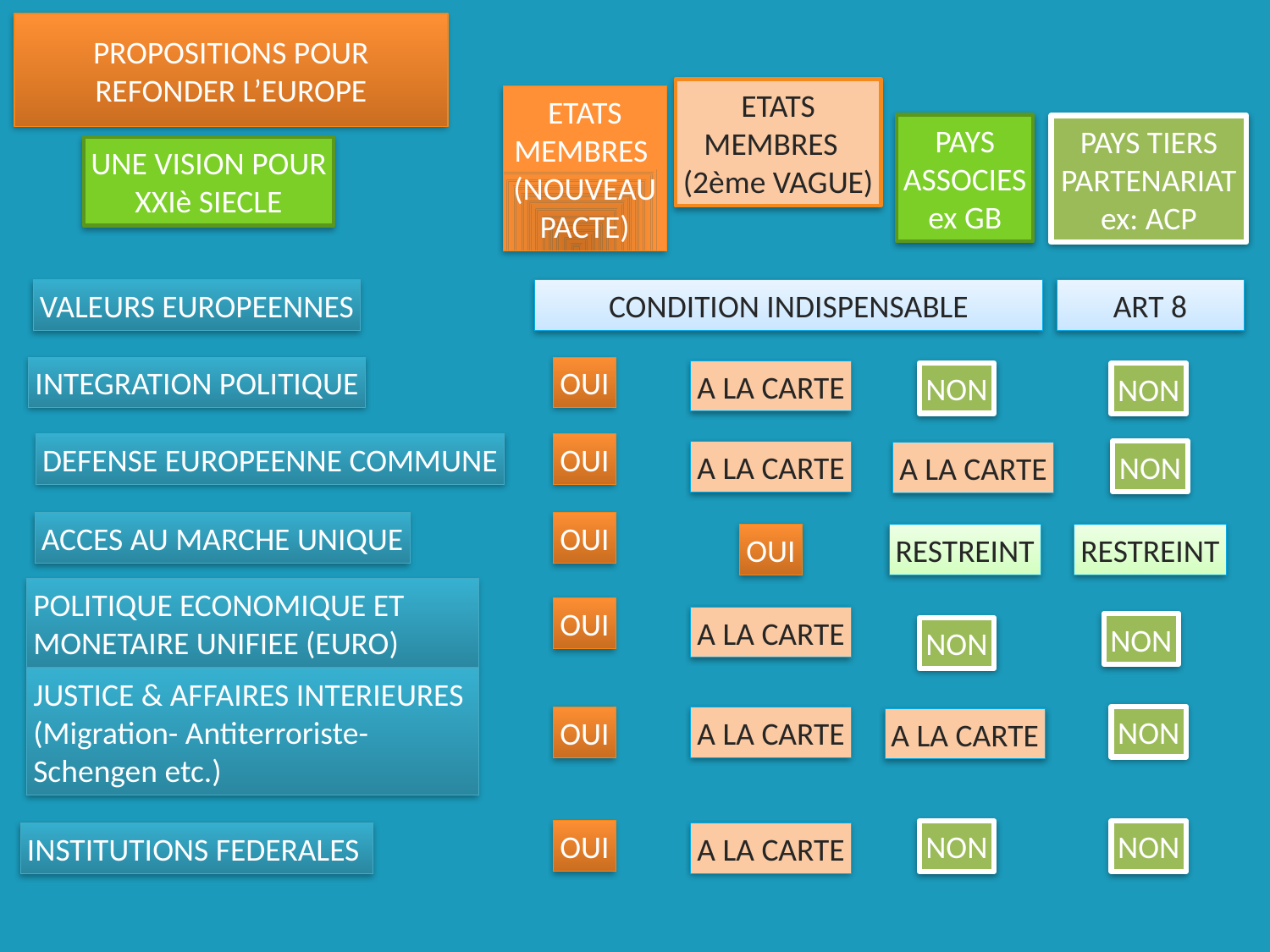

PROPOSITIONS POUR REFONDER L’EUROPE
ETATS MEMBRES
(2ème VAGUE)
ETATS MEMBRES
(NOUVEAU PACTE)
PAYS
ASSOCIES
ex GB
PAYS TIERS
PARTENARIAT
ex: ACP
UNE VISION POUR XXIè SIECLE
VALEURS EUROPEENNES
CONDITION INDISPENSABLE
ART 8
INTEGRATION POLITIQUE
OUI
A LA CARTE
NON
NON
DEFENSE EUROPEENNE COMMUNE
OUI
NON
A LA CARTE
A LA CARTE
ACCES AU MARCHE UNIQUE
OUI
OUI
RESTREINT
RESTREINT
POLITIQUE ECONOMIQUE ET MONETAIRE UNIFIEE (EURO)
OUI
A LA CARTE
NON
NON
JUSTICE & AFFAIRES INTERIEURES (Migration- Antiterroriste- Schengen etc.)
NON
OUI
A LA CARTE
A LA CARTE
OUI
NON
NON
INSTITUTIONS FEDERALES
A LA CARTE
12